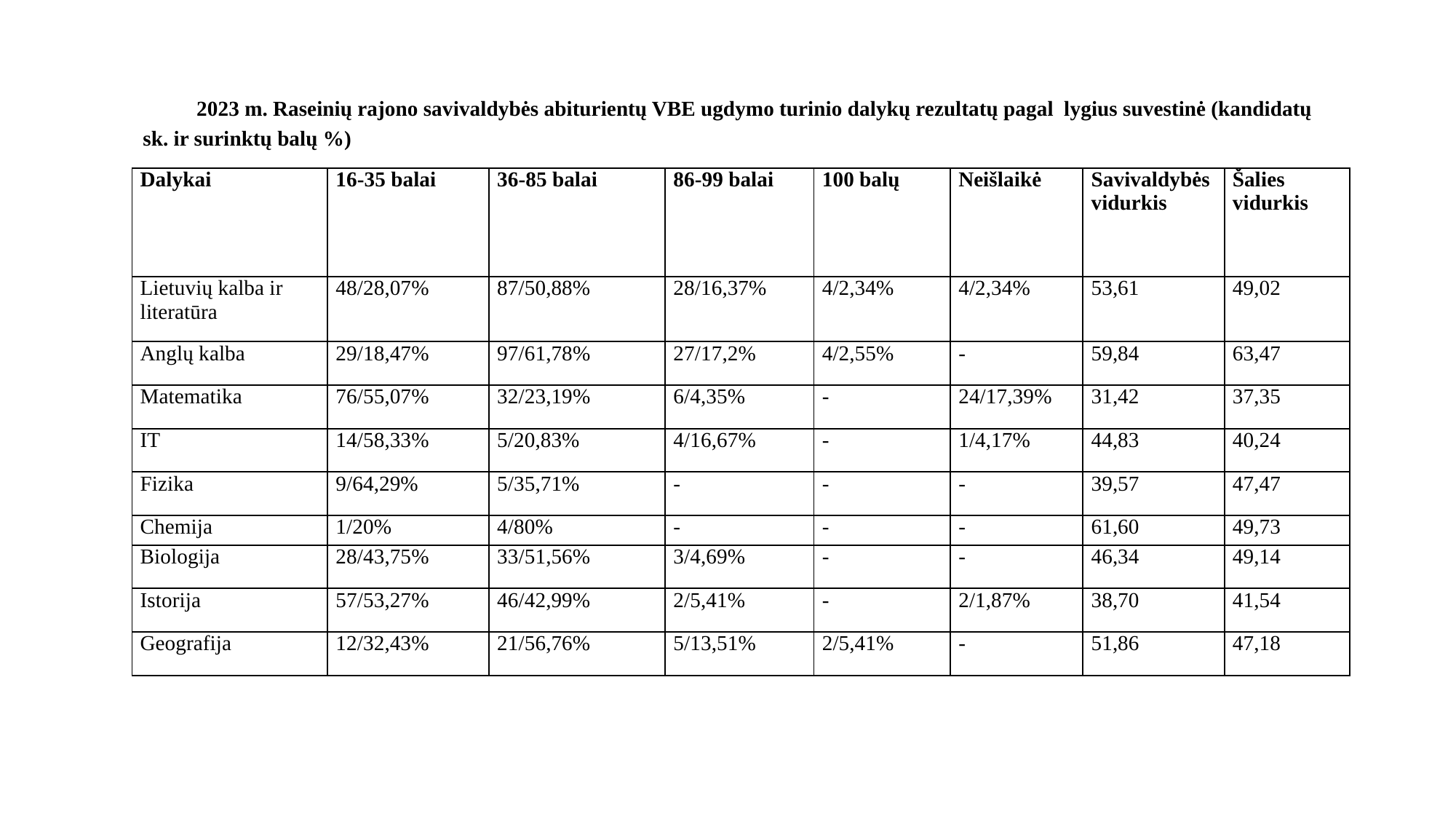

# 2023 m. Raseinių rajono savivaldybės abiturientų VBE ugdymo turinio dalykų rezultatų pagal  lygius suvestinė (kandidatų sk. ir surinktų balų %)
| Dalykai | 16-35 balai | 36-85 balai | 86-99 balai | 100 balų | Neišlaikė | Savivaldybės vidurkis | Šalies vidurkis |
| --- | --- | --- | --- | --- | --- | --- | --- |
| Lietuvių kalba ir literatūra | 48/28,07% | 87/50,88% | 28/16,37% | 4/2,34% | 4/2,34% | 53,61 | 49,02 |
| Anglų kalba | 29/18,47% | 97/61,78% | 27/17,2% | 4/2,55% | - | 59,84 | 63,47 |
| Matematika | 76/55,07% | 32/23,19% | 6/4,35% | - | 24/17,39% | 31,42 | 37,35 |
| IT | 14/58,33% | 5/20,83% | 4/16,67% | - | 1/4,17% | 44,83 | 40,24 |
| Fizika | 9/64,29% | 5/35,71% | - | - | - | 39,57 | 47,47 |
| Chemija | 1/20% | 4/80% | - | - | - | 61,60 | 49,73 |
| Biologija | 28/43,75% | 33/51,56% | 3/4,69% | - | - | 46,34 | 49,14 |
| Istorija | 57/53,27% | 46/42,99% | 2/5,41% | - | 2/1,87% | 38,70 | 41,54 |
| Geografija | 12/32,43% | 21/56,76% | 5/13,51% | 2/5,41% | - | 51,86 | 47,18 |